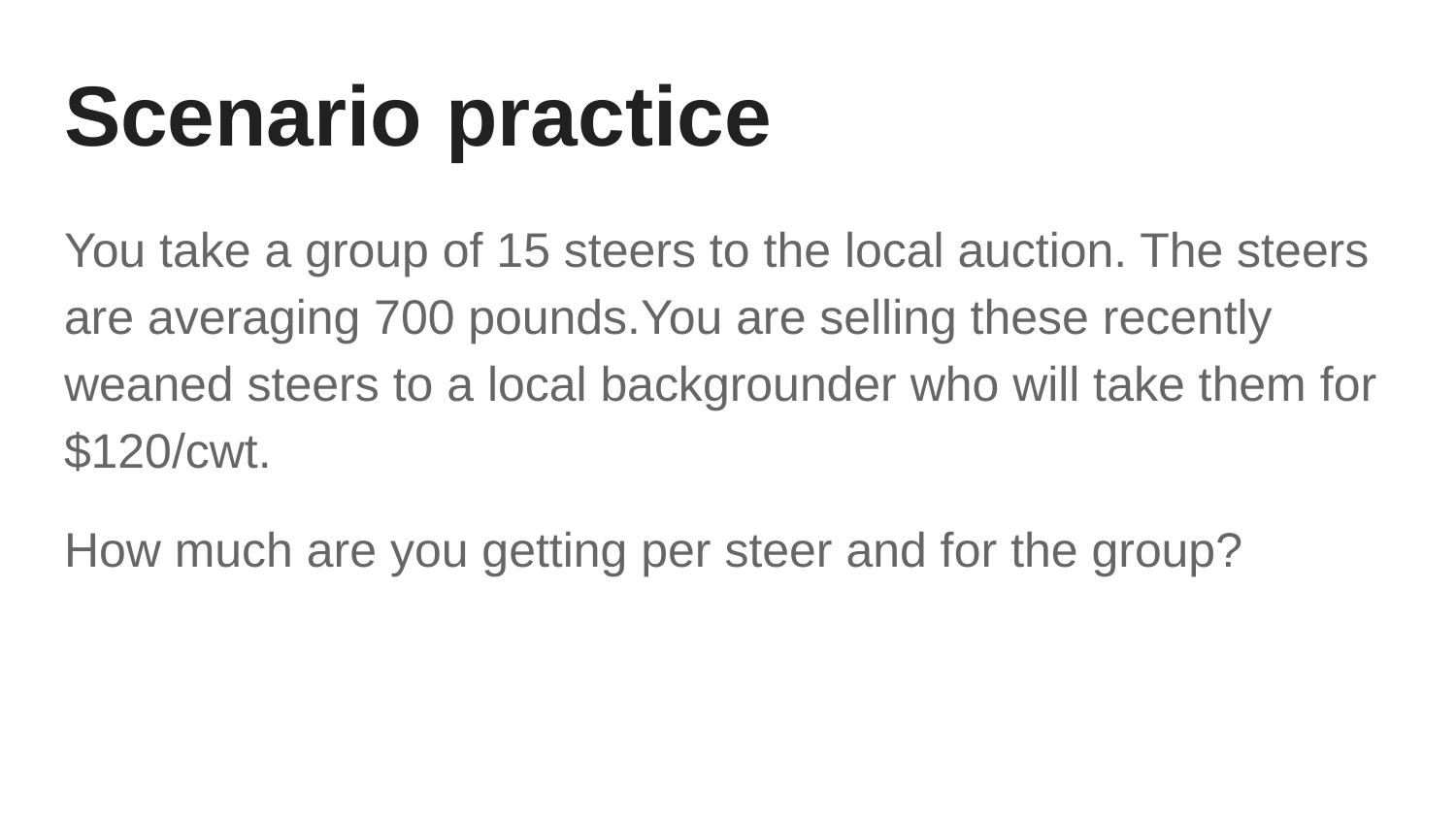

# Scenario practice
You take a group of 15 steers to the local auction. The steers are averaging 700 pounds.You are selling these recently weaned steers to a local backgrounder who will take them for $120/cwt.
How much are you getting per steer and for the group?